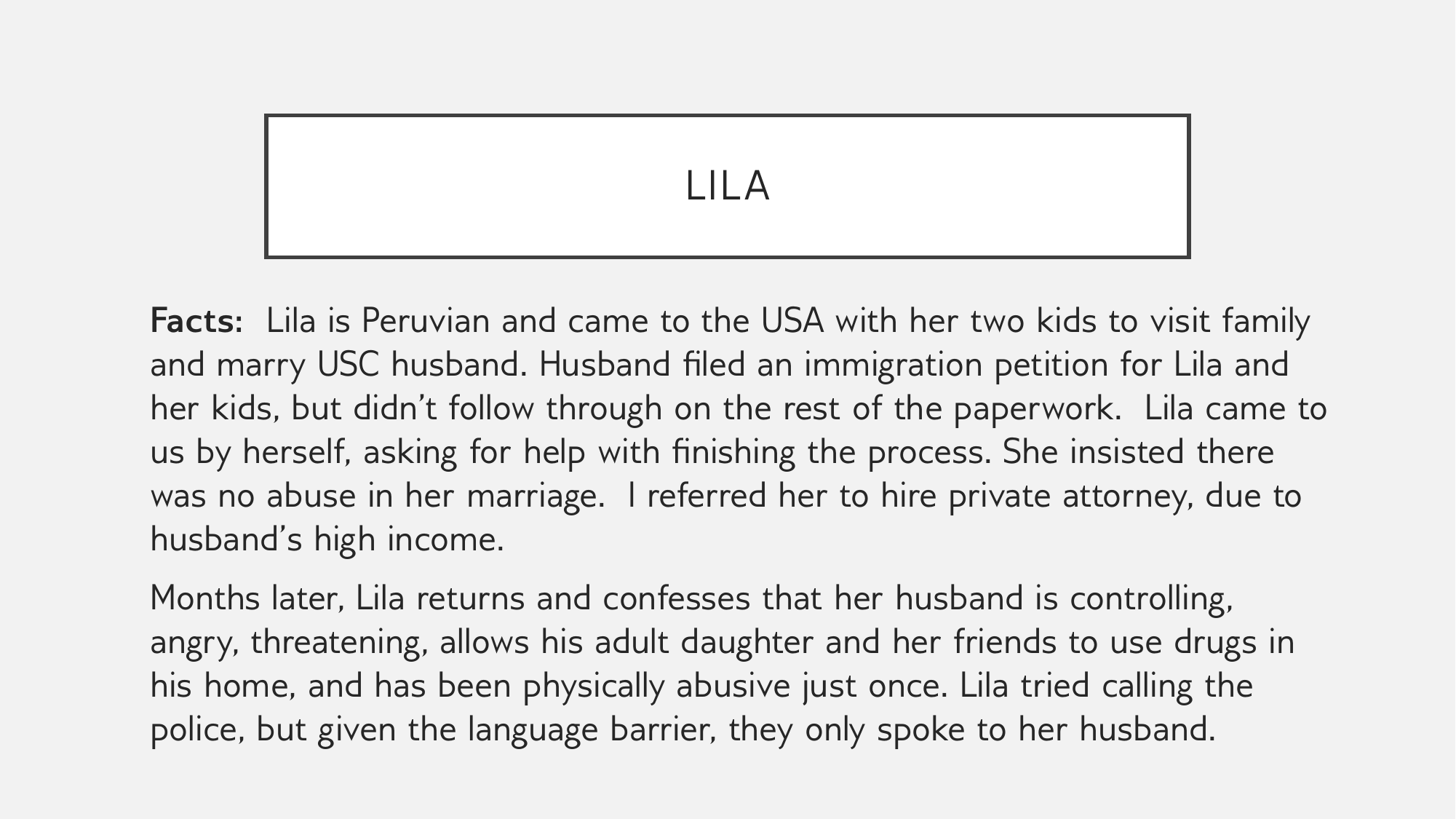

# lila
Facts:  Lila is Peruvian and came to the USA with her two kids to visit family and marry USC husband. Husband filed an immigration petition for Lila and her kids, but didn’t follow through on the rest of the paperwork.  Lila came to us by herself, asking for help with finishing the process. She insisted there was no abuse in her marriage.  I referred her to hire private attorney, due to husband’s high income.
Months later, Lila returns and confesses that her husband is controlling, angry, threatening, allows his adult daughter and her friends to use drugs in his home, and has been physically abusive just once. Lila tried calling the police, but given the language barrier, they only spoke to her husband.